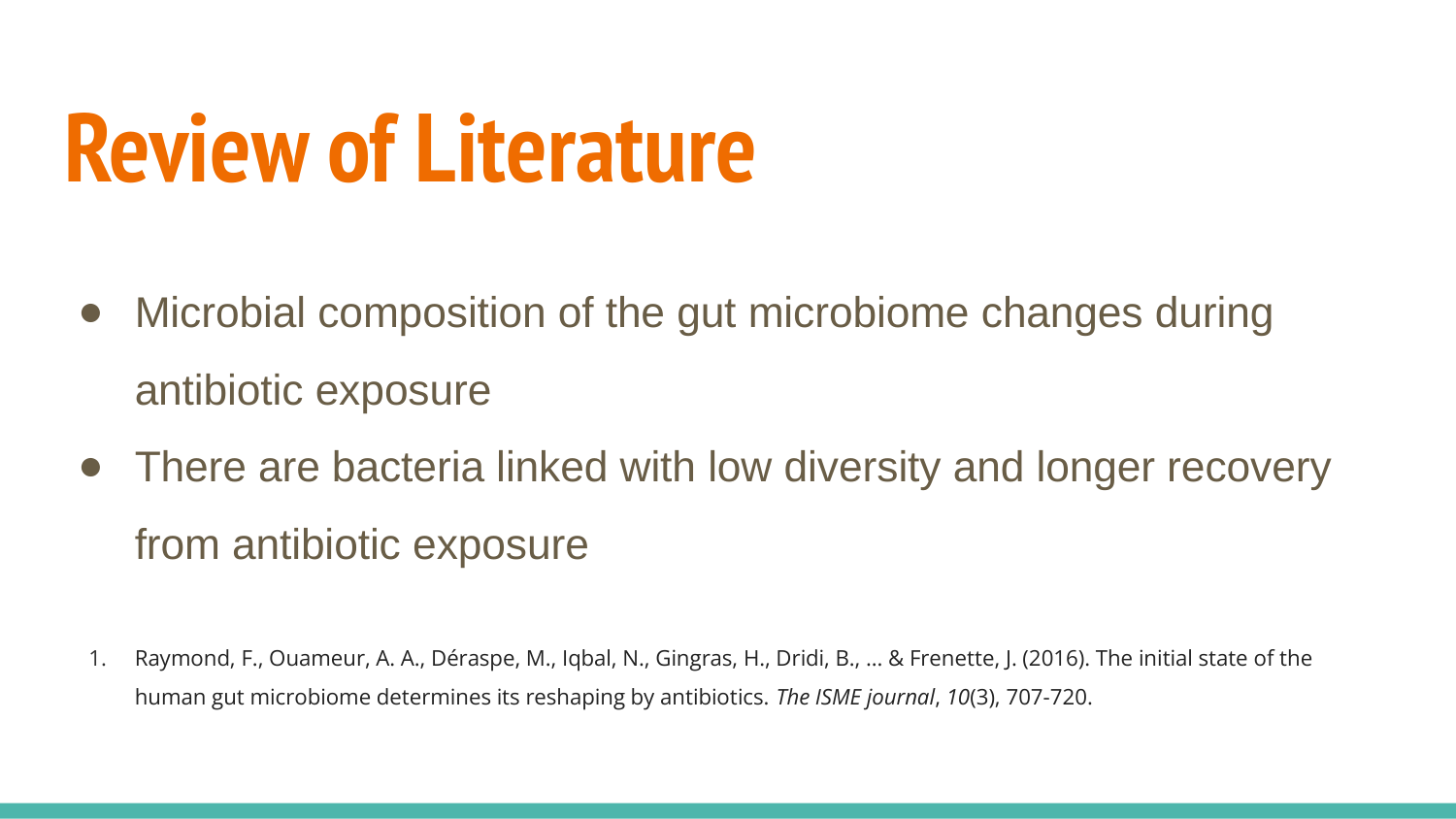

# Review of Literature

Microbial composition of the gut microbiome changes during antibiotic exposure
There are bacteria linked with low diversity and longer recovery from antibiotic exposure

Raymond, F., Ouameur, A. A., Déraspe, M., Iqbal, N., Gingras, H., Dridi, B., ... & Frenette, J. (2016). The initial state of the human gut microbiome determines its reshaping by antibiotics. The ISME journal, 10(3), 707-720.